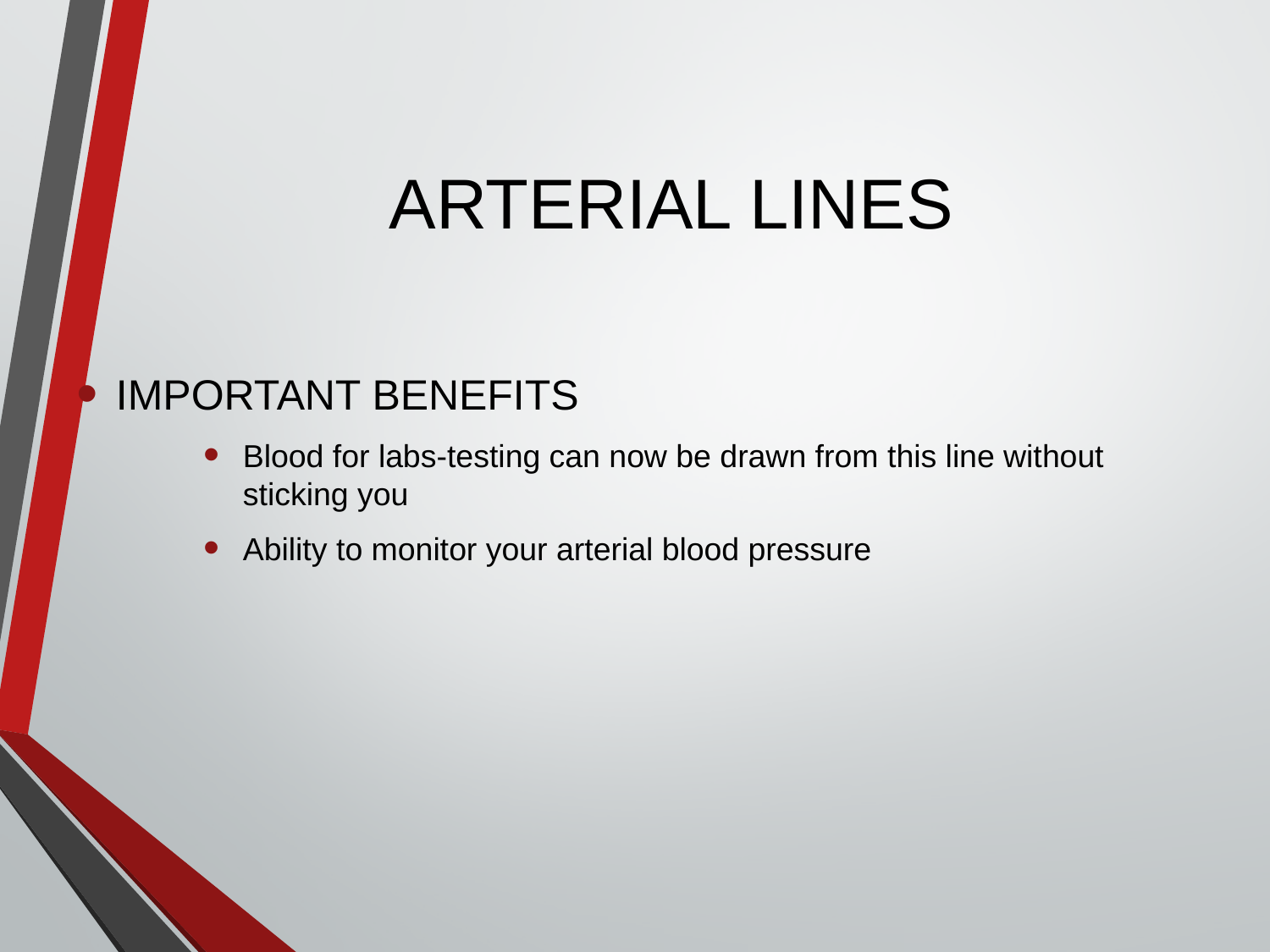

# ARTERIAL LINES
IMPORTANT BENEFITS
Blood for labs-testing can now be drawn from this line without sticking you
Ability to monitor your arterial blood pressure